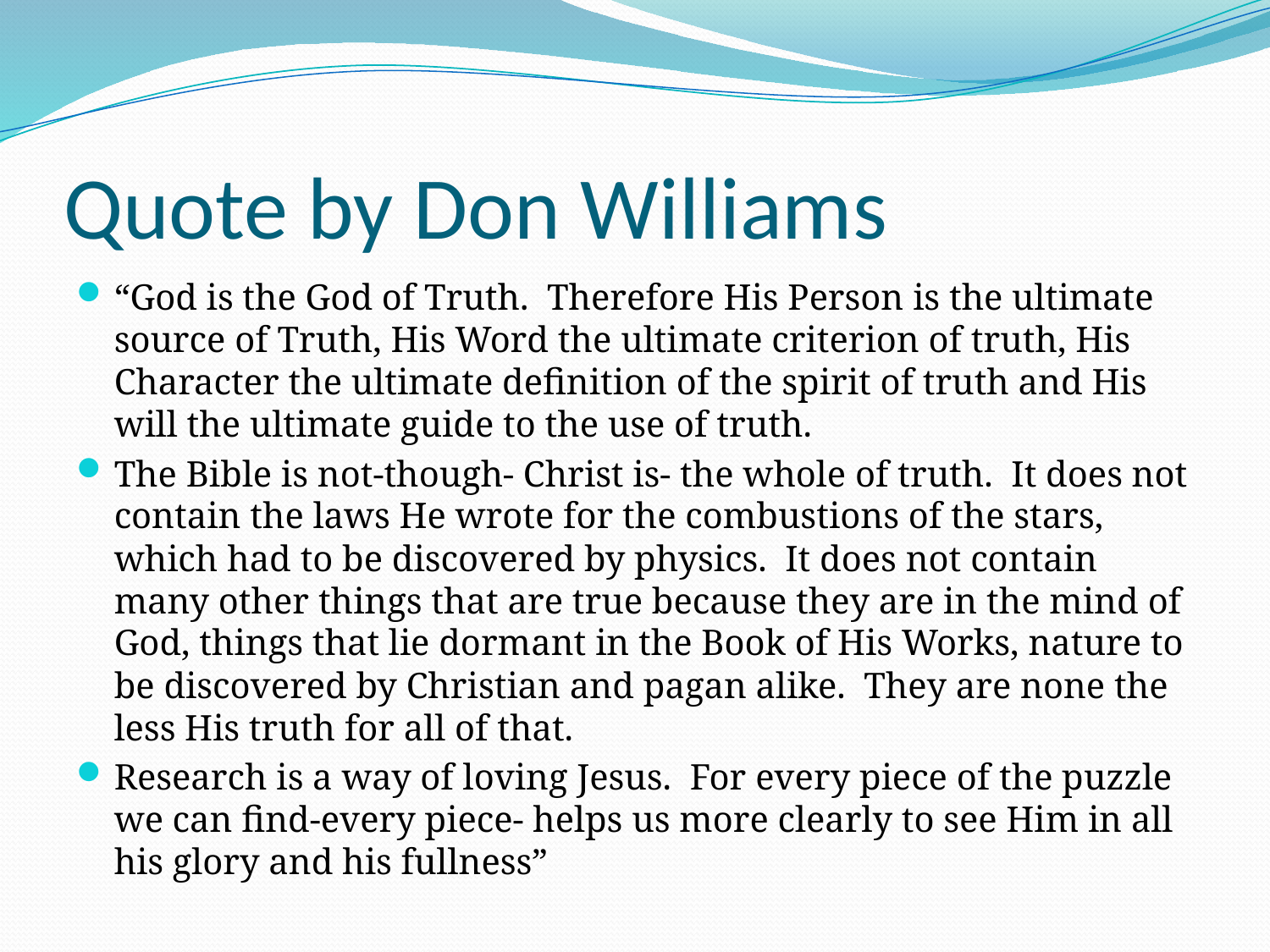

# Quote by Don Williams
“God is the God of Truth.  Therefore His Person is the ultimate source of Truth, His Word the ultimate criterion of truth, His Character the ultimate definition of the spirit of truth and His will the ultimate guide to the use of truth.
The Bible is not-though- Christ is- the whole of truth.  It does not contain the laws He wrote for the combustions of the stars, which had to be discovered by physics.  It does not contain many other things that are true because they are in the mind of God, things that lie dormant in the Book of His Works, nature to be discovered by Christian and pagan alike.  They are none the less His truth for all of that.
Research is a way of loving Jesus.  For every piece of the puzzle we can find-every piece- helps us more clearly to see Him in all his glory and his fullness”